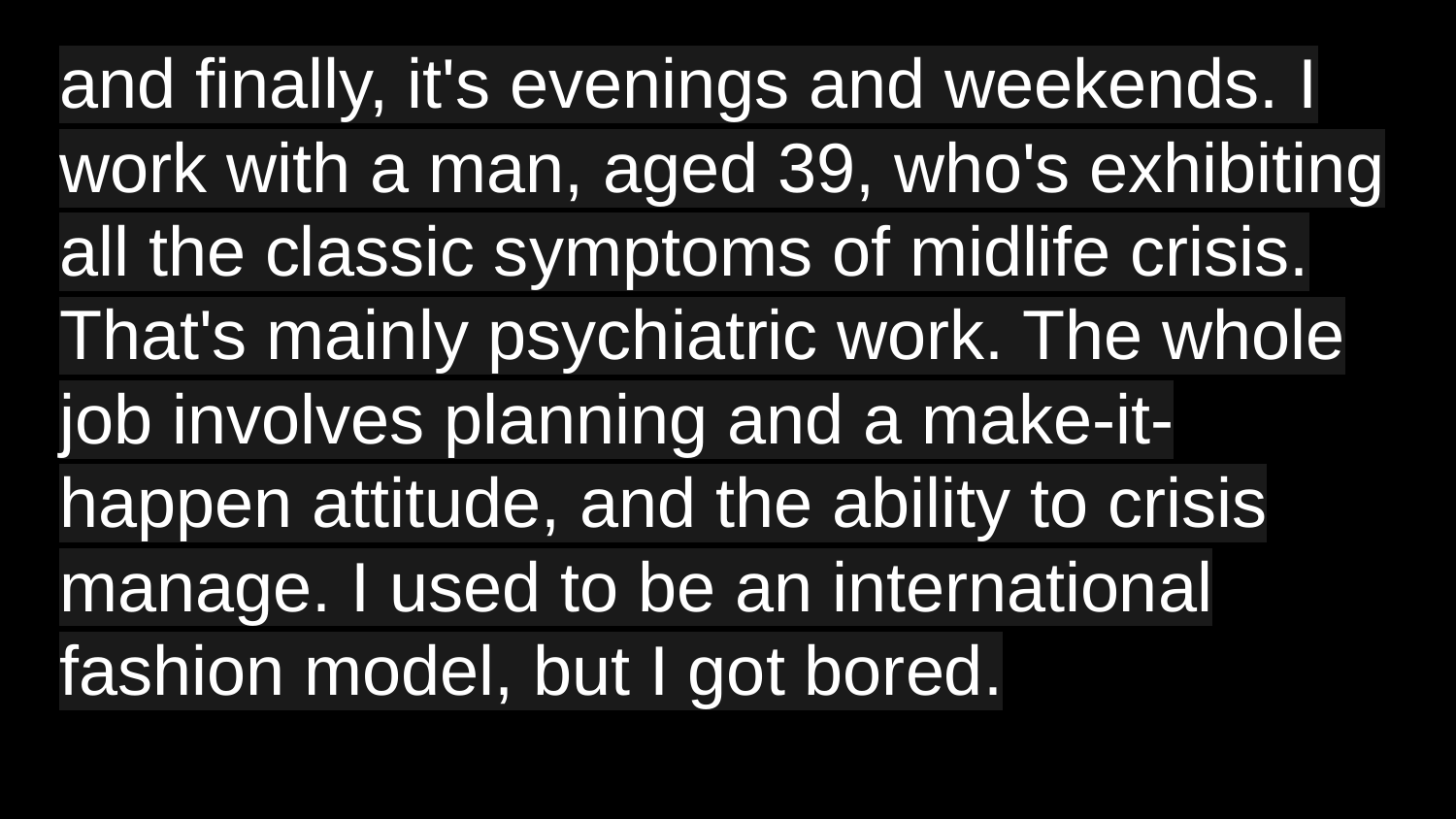

and finally, it's evenings and weekends. I work with a man, aged 39, who's exhibiting all the classic symptoms of midlife crisis. That's mainly psychiatric work. The whole job involves planning and a make-it-happen attitude, and the ability to crisis manage. I used to be an international fashion model, but I got bored.